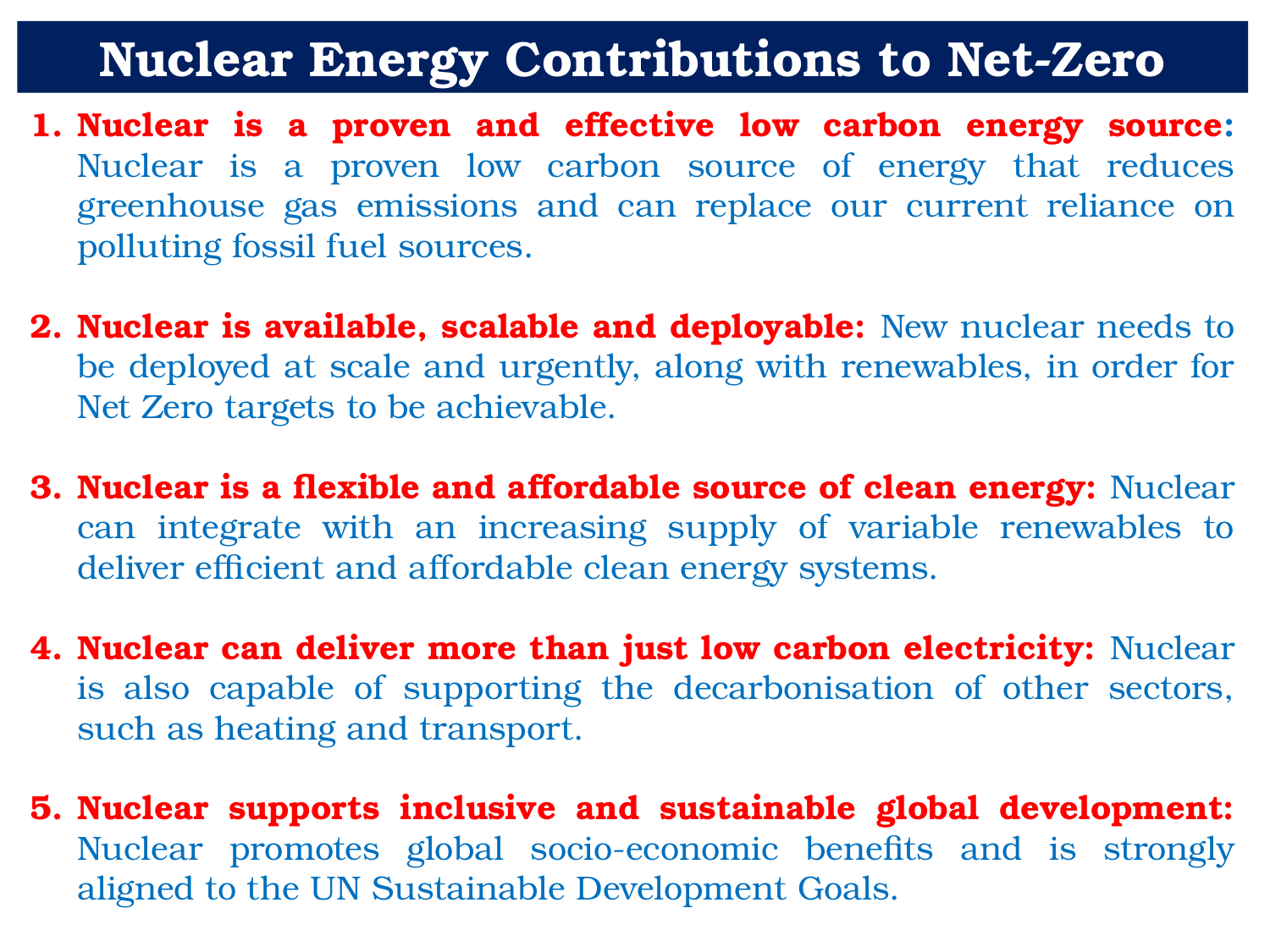

Nuclear Energy Contributions to Net-Zero
Nuclear is a proven and effective low carbon energy source: Nuclear is a proven low carbon source of energy that reduces greenhouse gas emissions and can replace our current reliance on polluting fossil fuel sources.

Nuclear is available, scalable and deployable: New nuclear needs to be deployed at scale and urgently, along with renewables, in order for Net Zero targets to be achievable.

Nuclear is a flexible and affordable source of clean energy: Nuclear can integrate with an increasing supply of variable renewables to deliver efficient and affordable clean energy systems.

Nuclear can deliver more than just low carbon electricity: Nuclear is also capable of supporting the decarbonisation of other sectors, such as heating and transport.

Nuclear supports inclusive and sustainable global development: Nuclear promotes global socio-economic benefits and is strongly aligned to the UN Sustainable Development Goals.